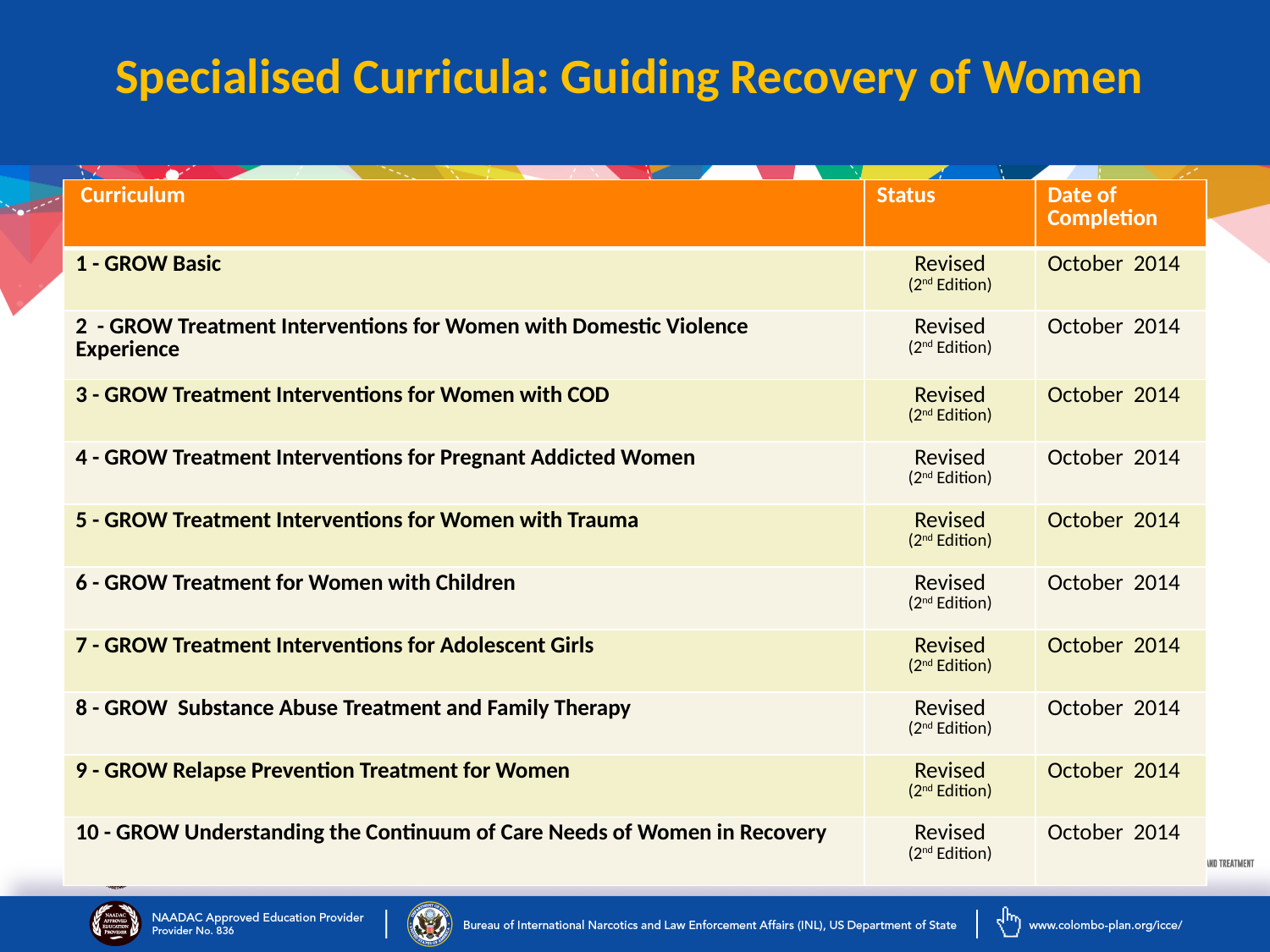

# Specialised Curricula: Guiding Recovery of Women
| Curriculum | Status | Date of Completion |
| --- | --- | --- |
| 1 - GROW Basic | Revised (2nd Edition) | October 2014 |
| 2 - GROW Treatment Interventions for Women with Domestic Violence Experience | Revised (2nd Edition) | October 2014 |
| 3 - GROW Treatment Interventions for Women with COD | Revised (2nd Edition) | October 2014 |
| 4 - GROW Treatment Interventions for Pregnant Addicted Women | Revised (2nd Edition) | October 2014 |
| 5 - GROW Treatment Interventions for Women with Trauma | Revised (2nd Edition) | October 2014 |
| 6 - GROW Treatment for Women with Children | Revised (2nd Edition) | October 2014 |
| 7 - GROW Treatment Interventions for Adolescent Girls | Revised (2nd Edition) | October 2014 |
| 8 - GROW Substance Abuse Treatment and Family Therapy | Revised (2nd Edition) | October 2014 |
| 9 - GROW Relapse Prevention Treatment for Women | Revised (2nd Edition) | October 2014 |
| 10 - GROW Understanding the Continuum of Care Needs of Women in Recovery | Revised (2nd Edition) | October 2014 |